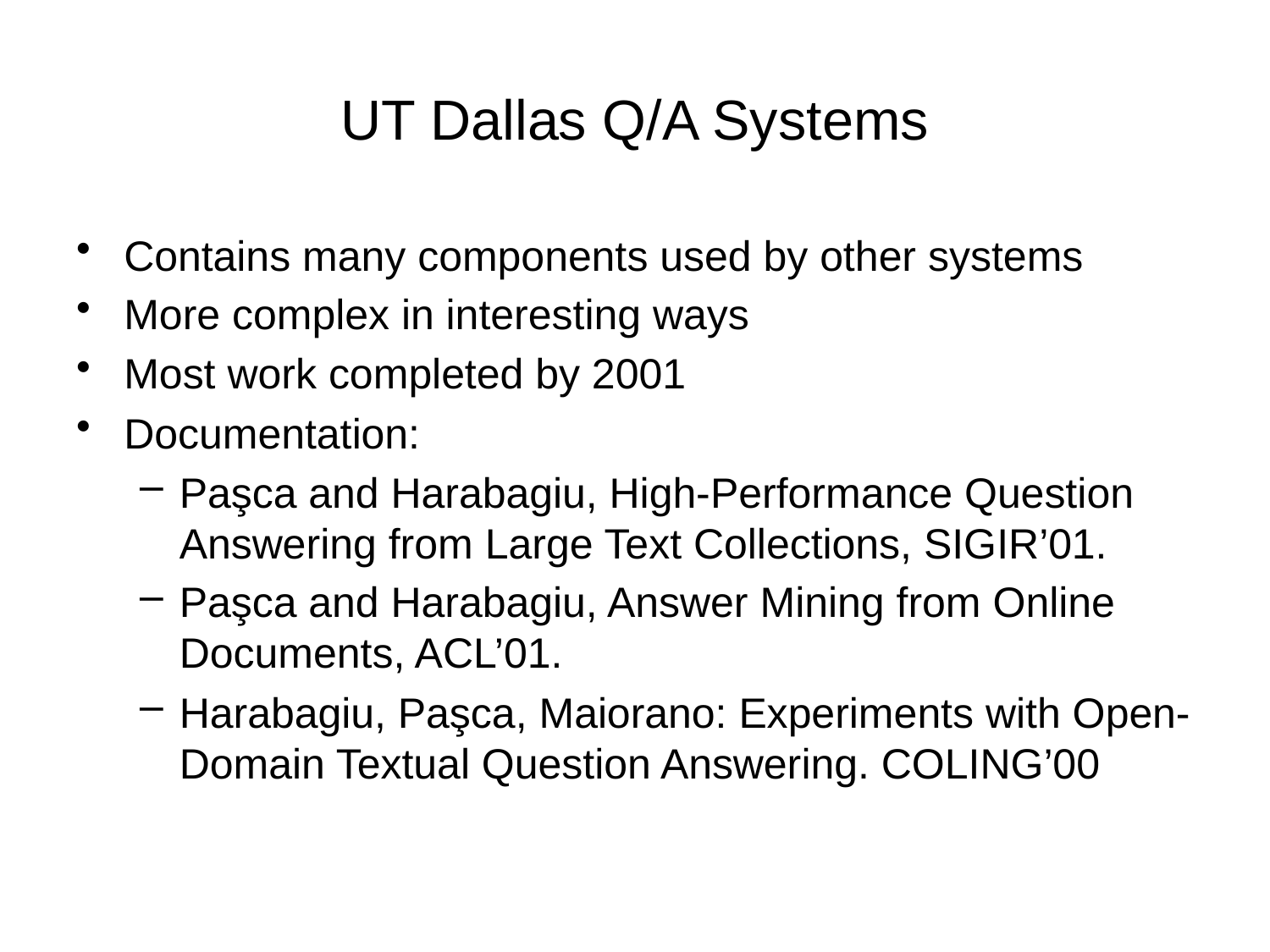

# UT Dallas Q/A Systems
Contains many components used by other systems
More complex in interesting ways
Most work completed by 2001
Documentation:
Paşca and Harabagiu, High-Performance Question Answering from Large Text Collections, SIGIR’01.
Paşca and Harabagiu, Answer Mining from Online Documents, ACL’01.
Harabagiu, Paşca, Maiorano: Experiments with Open-Domain Textual Question Answering. COLING’00